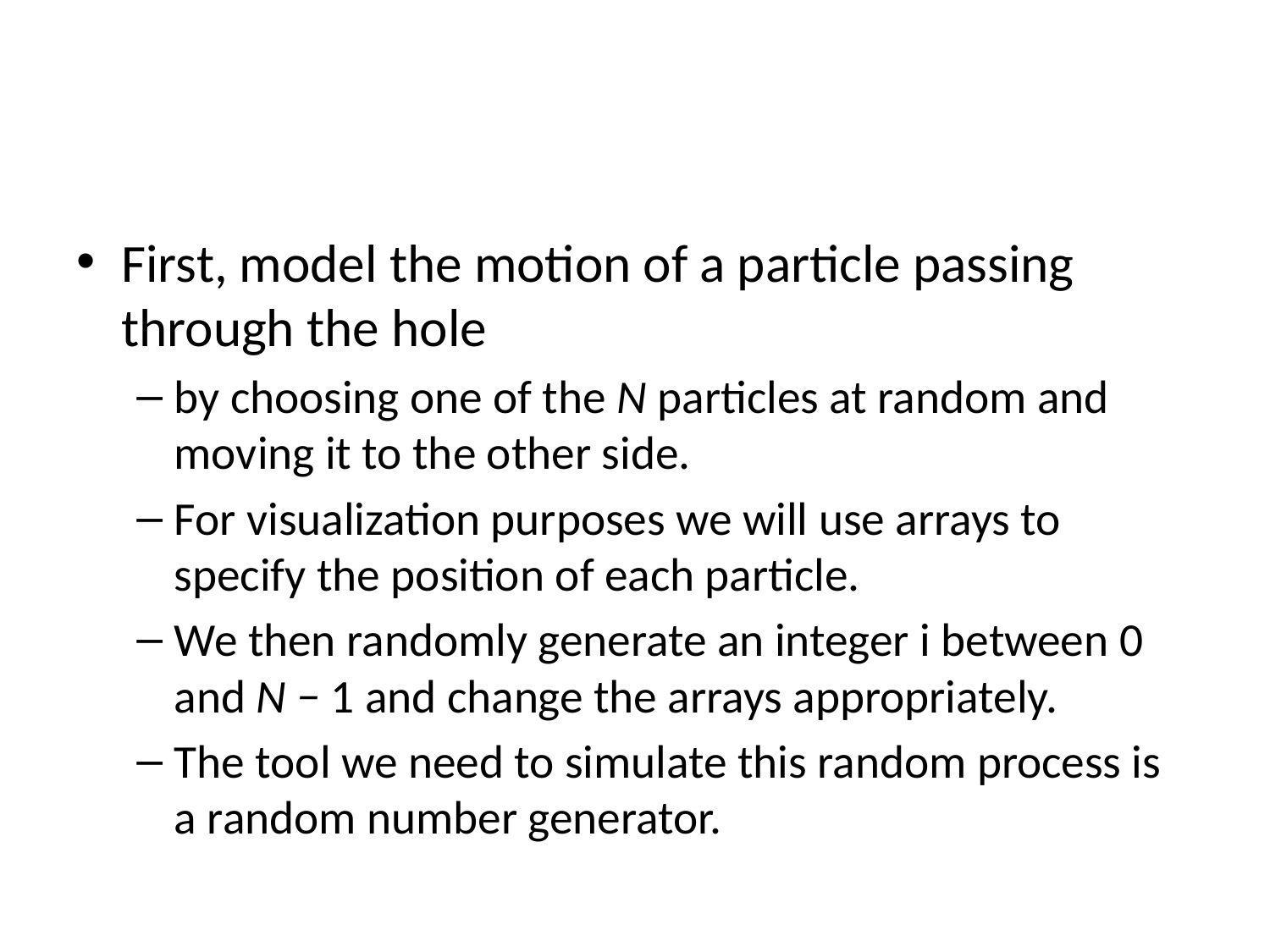

#
First, model the motion of a particle passing through the hole
by choosing one of the N particles at random and moving it to the other side.
For visualization purposes we will use arrays to specify the position of each particle.
We then randomly generate an integer i between 0 and N − 1 and change the arrays appropriately.
The tool we need to simulate this random process is a random number generator.